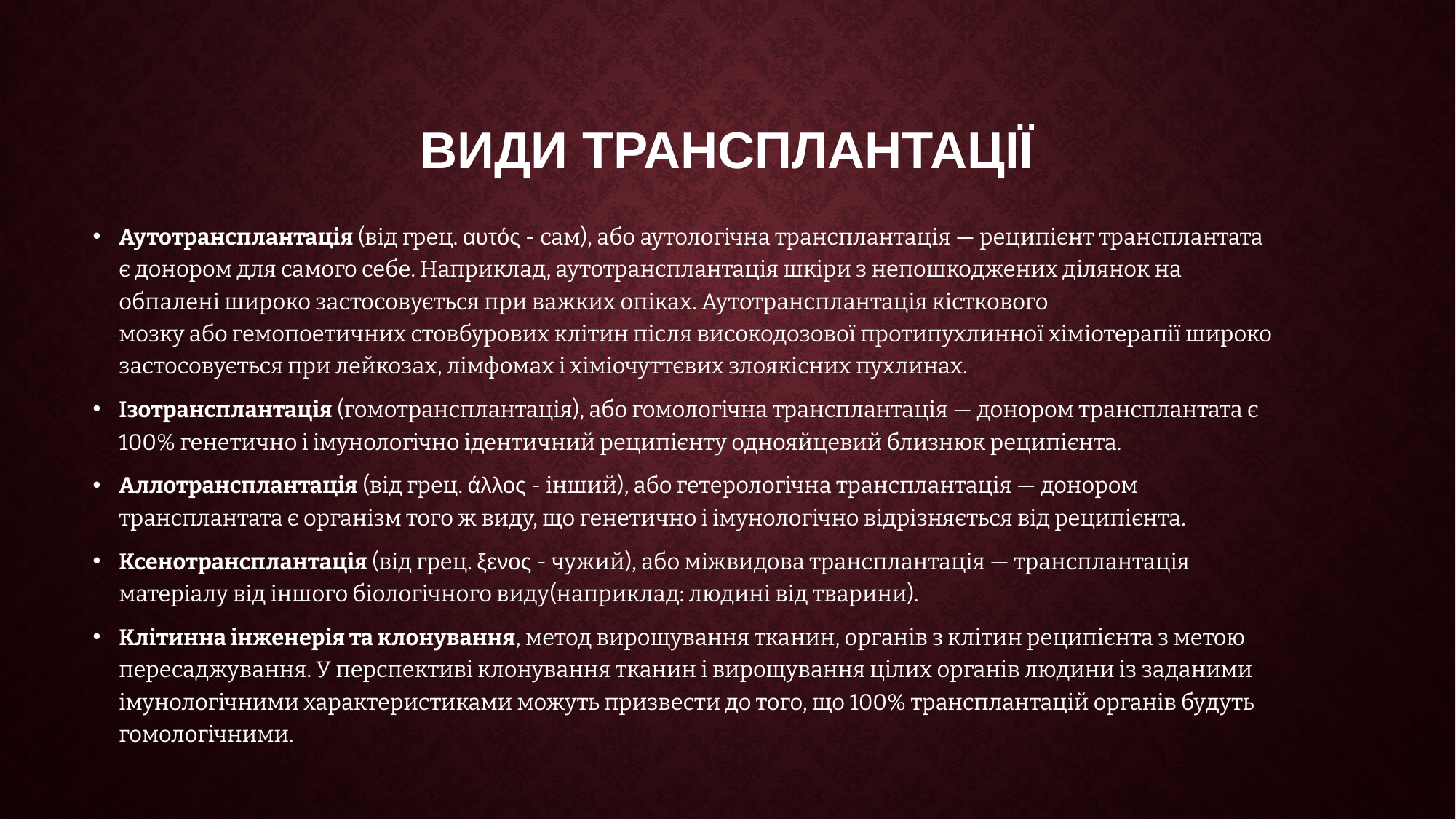

# Види трансплантації
Аутотрансплантація (від грец. αυτός - сам), або аутологічна трансплантація — реципієнт трансплантата є донором для самого себе. Наприклад, аутотрансплантація шкіри з непошкоджених ділянок на обпалені широко застосовується при важких опіках. Аутотрансплантація кісткового мозку або гемопоетичних стовбурових клітин після високодозової протипухлинної хіміотерапії широко застосовується при лейкозах, лімфомах і хіміочуттєвих злоякісних пухлинах.
Ізотрансплантація (гомотрансплантація), або гомологічна трансплантація — донором трансплантата є 100% генетично і імунологічно ідентичний реципієнту однояйцевий близнюк реципієнта.
Аллотрансплантація (від грец. άλλος - інший), або гетерологічна трансплантація — донором трансплантата є організм того ж виду, що генетично і імунологічно відрізняється від реципієнта.
Ксенотрансплантація (від грец. ξενος - чужий), або міжвидова трансплантація — трансплантація матеріалу від іншого біологічного виду(наприклад: людині від тварини).
Клітинна інженерія та клонування, метод вирощування тканин, органів з клітин реципієнта з метою пересаджування. У перспективі клонування тканин і вирощування цілих органів людини із заданими імунологічними характеристиками можуть призвести до того, що 100% трансплантацій органів будуть гомологічними.